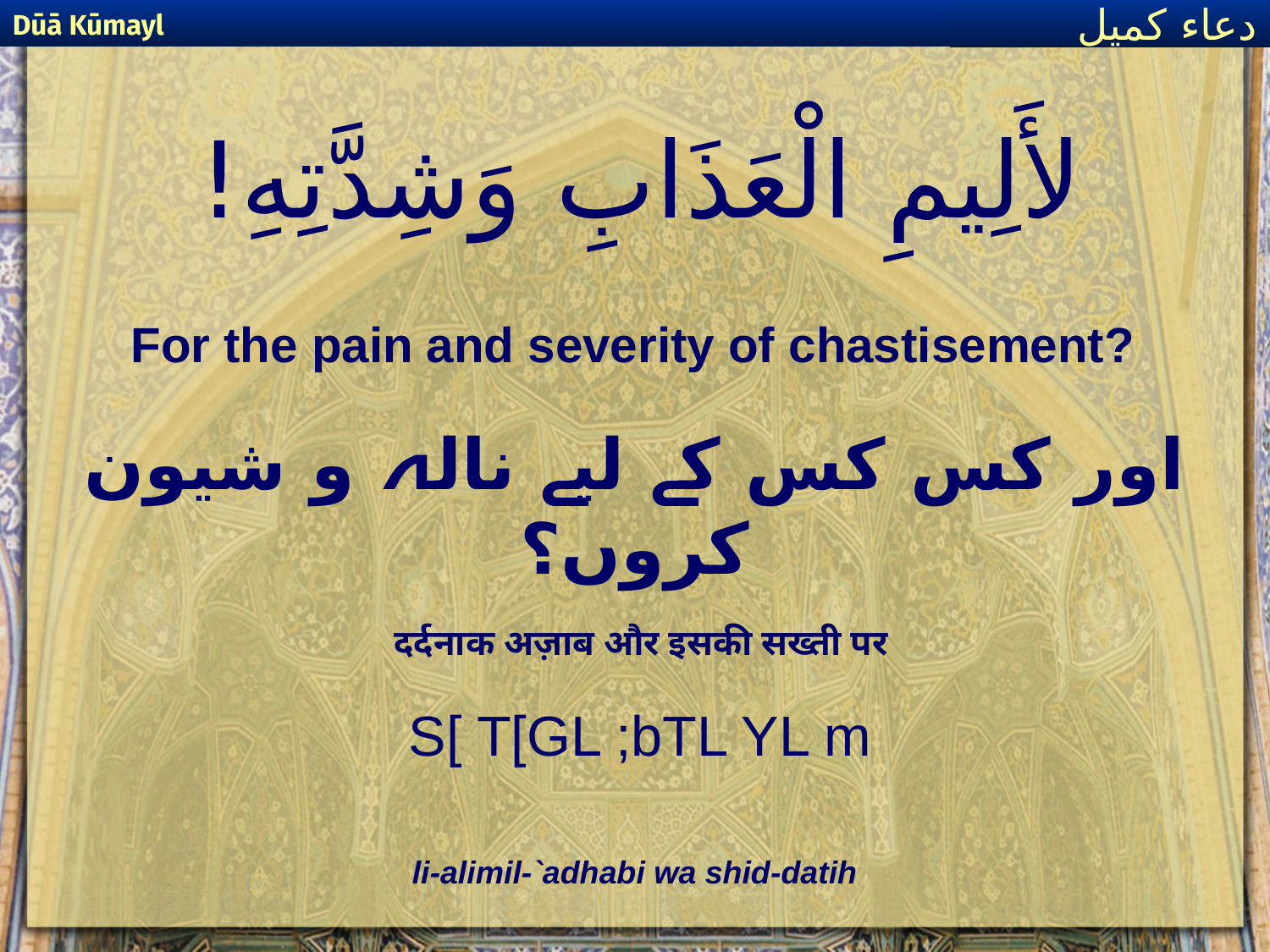

Dūā Kūmayl
دعاء كميل
# لأَلِيمِ الْعَذَابِ وَشِدَّتِهِ!
For the pain and severity of chastisement?
اور کس کس کے لیے نالہ و شیون کروں؟
दर्दनाक अज़ाब और इसकी सख्ती पर
S[ T[GL ;bTL YL m
li-alimil-`adhabi wa shid-datih